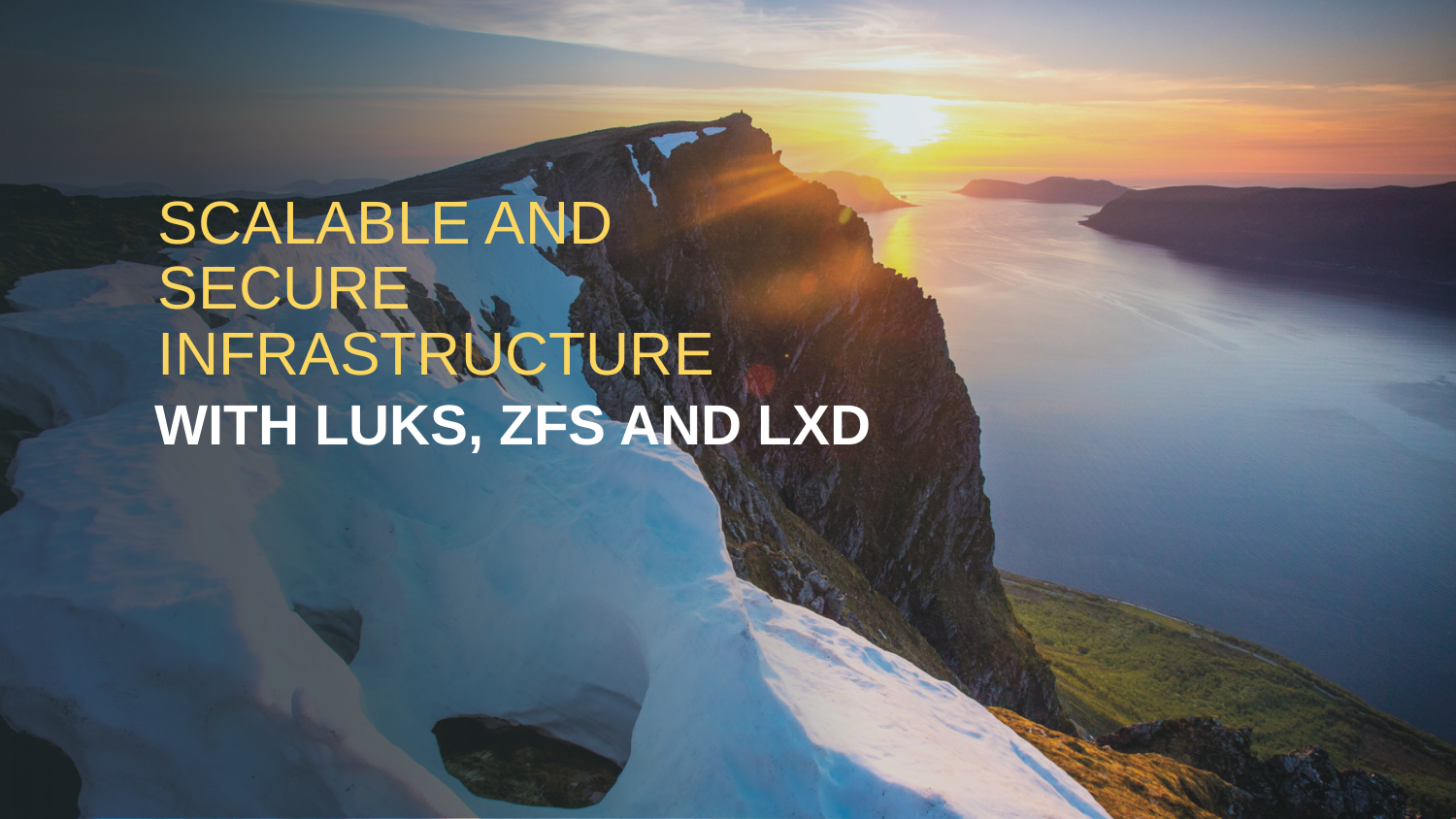

# Scalable and secure infrastructure
With LUKS, ZFS and LXD